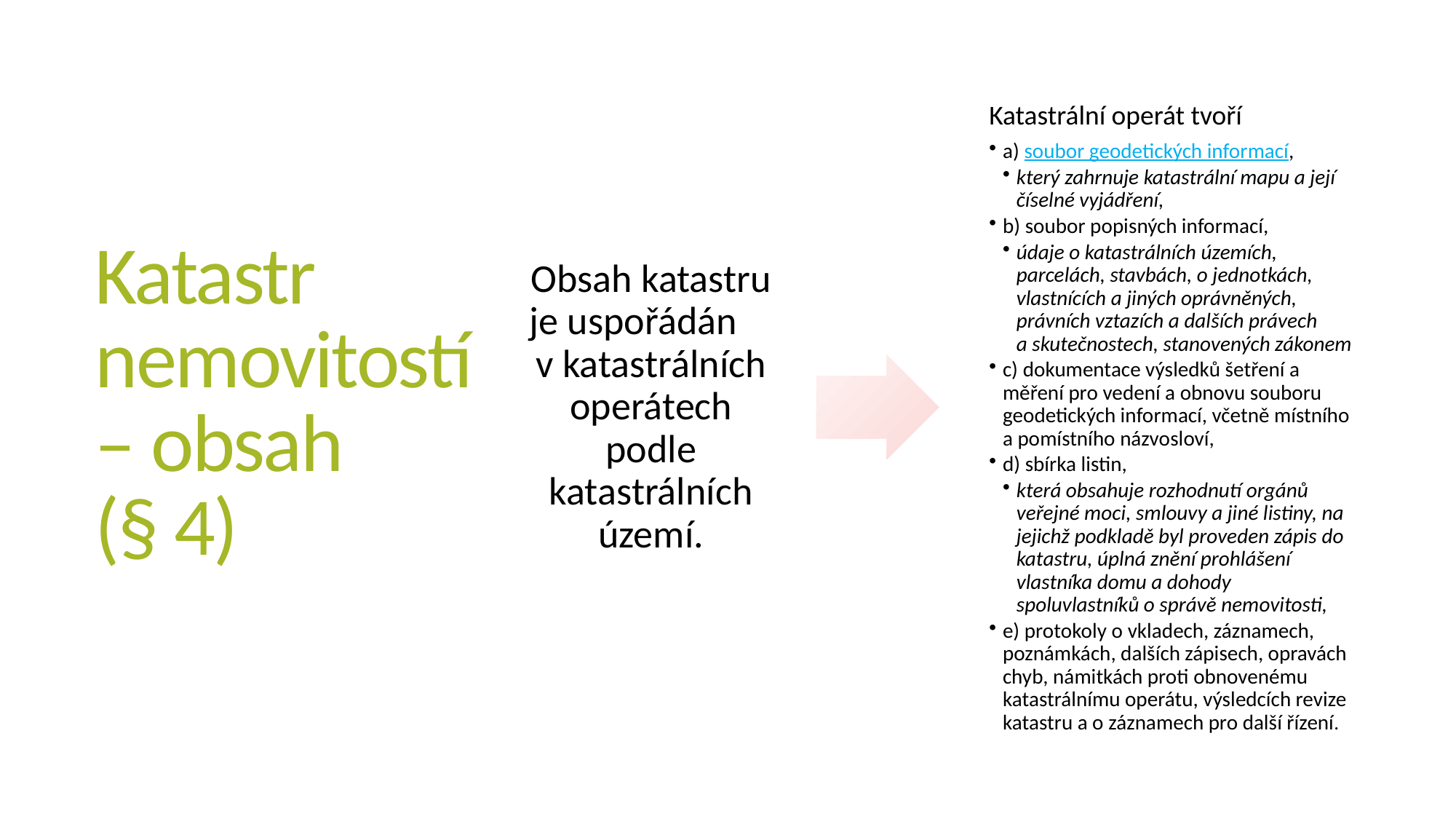

Obsah katastru je uspořádán     v katastrálních operátech podle katastrálních území.

Katastrální operát tvoří
a) soubor geodetických informací,
který zahrnuje katastrální mapu a její číselné vyjádření,
b) soubor popisných informací,
údaje o katastrálních územích, parcelách, stavbách, o jednotkách, vlastnících a jiných oprávněných, právních vztazích a dalších právech a skutečnostech, stanovených zákonem
c) dokumentace výsledků šetření a měření pro vedení a obnovu souboru geodetických informací, včetně místního a pomístního názvosloví,
d) sbírka listin,
která obsahuje rozhodnutí orgánů veřejné moci, smlouvy a jiné listiny, na jejichž podkladě byl proveden zápis do katastru, úplná znění prohlášení vlastníka domu a dohody spoluvlastníků o správě nemovitosti,
e) protokoly o vkladech, záznamech, poznámkách, dalších zápisech, opravách chyb, námitkách proti obnovenému katastrálnímu operátu, výsledcích revize katastru a o záznamech pro další řízení.
# Katastr nemovitostí – obsah (§ 4)